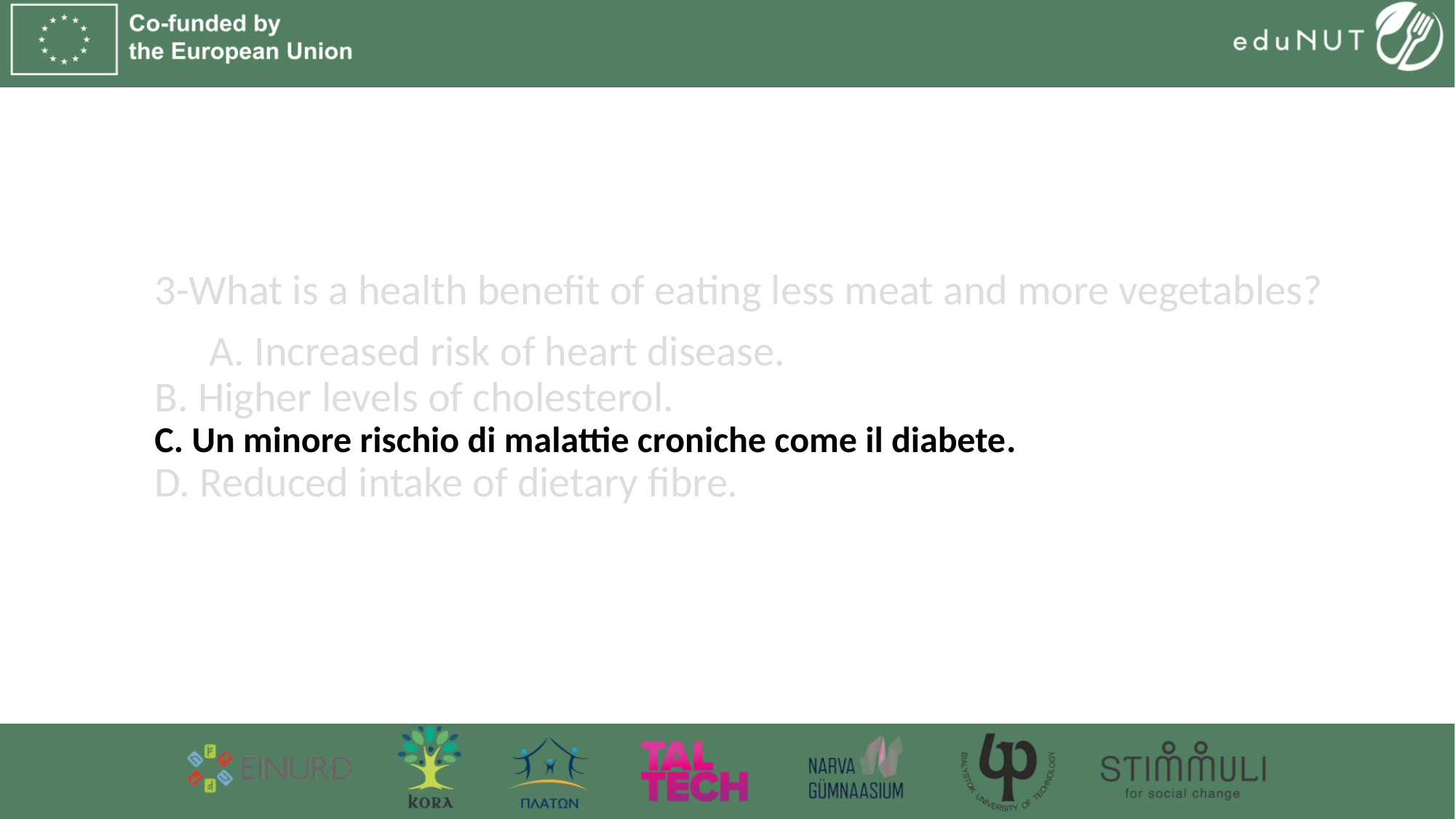

3-What is a health benefit of eating less meat and more vegetables?
A. Increased risk of heart disease.
B. Higher levels of cholesterol.
C. Un minore rischio di malattie croniche come il diabete.
D. Reduced intake of dietary fibre.